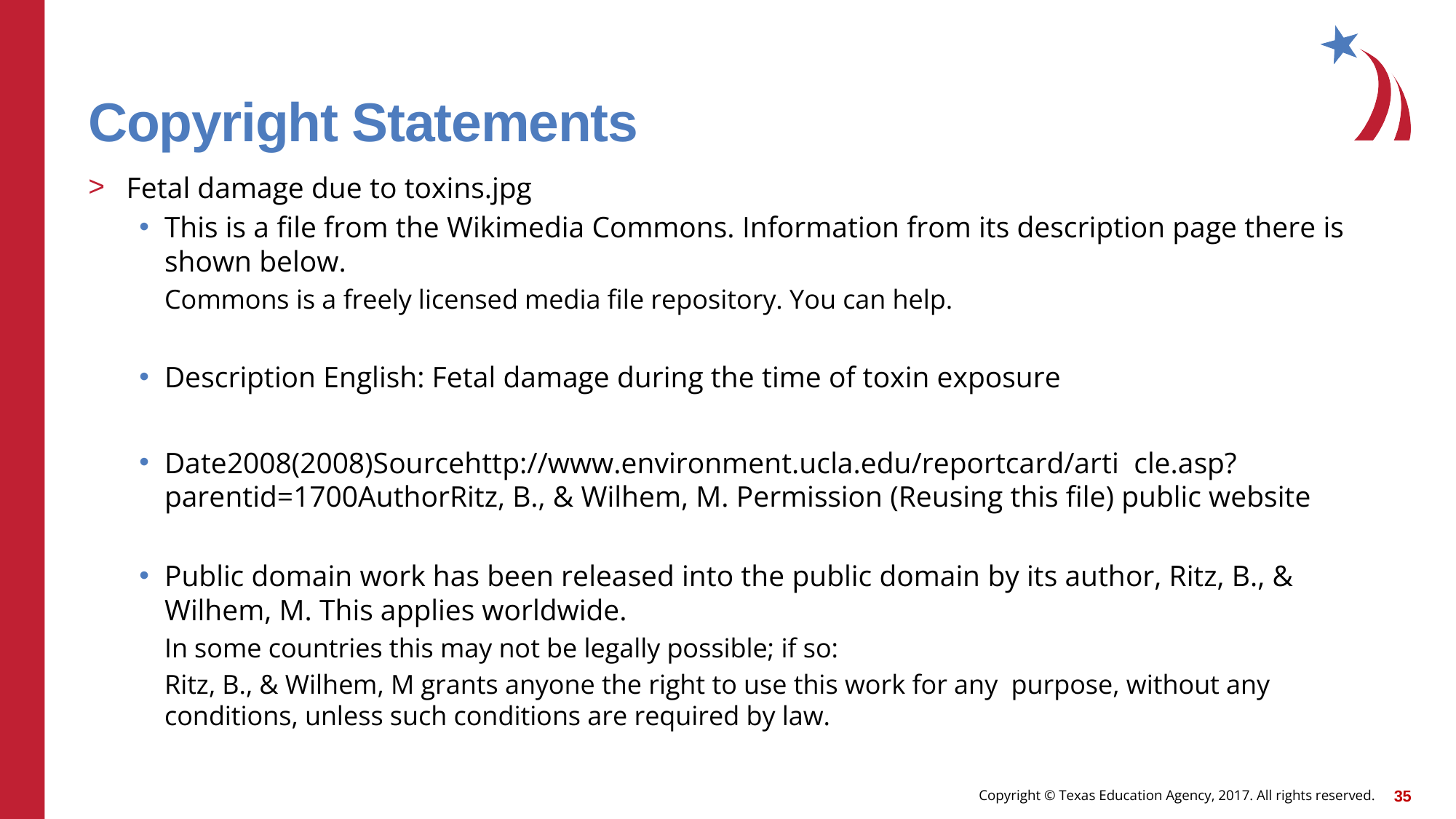

# Copyright Statements
Fetal damage due to toxins.jpg
This is a file from the Wikimedia Commons. Information from its description page there is shown below.
Commons is a freely licensed media file repository. You can help.

Description English: Fetal damage during the time of toxin exposure

Date2008(2008)Sourcehttp://www.environment.ucla.edu/reportcard/arti  cle.asp?parentid=1700AuthorRitz, B., & Wilhem, M. Permission (Reusing this file) public website

Public domain work has been released into the public domain by its author, Ritz, B., & Wilhem, M. This applies worldwide.
In some countries this may not be legally possible; if so:
Ritz, B., & Wilhem, M grants anyone the right to use this work for any  purpose, without any conditions, unless such conditions are required by law.